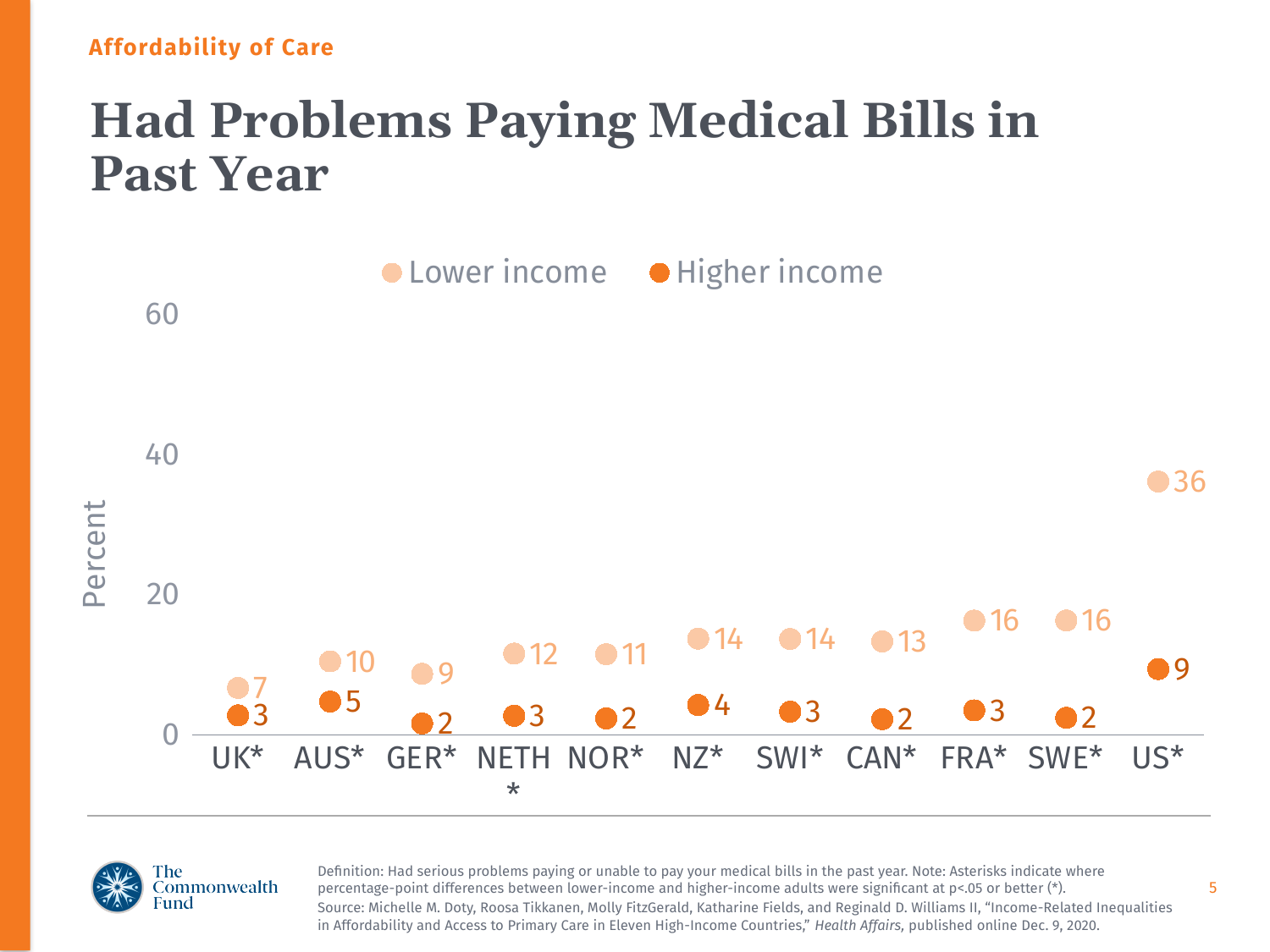

Affordability of Care
# Had Problems Paying Medical Bills in Past Year

### Chart

| Category | Lower income | Higher income |
|---|---|---|
| UK* | 6.68 | 2.77 |
| AUS* | 10.46 | 4.73 |
| GER* | 8.68 | 1.61 |
| NETH* | 11.56 | 2.71 |
| NOR* | 11.48 | 2.34 |
| NZ* | 13.7 | 4.24 |
| SWI* | 13.65 | 3.29 |
| CAN* | 13.31 | 2.23 |
| FRA* | 16.27 | 3.48 |
| SWE* | 16.29 | 2.42 |
| US* | 36.08 | 9.37 |
Definition: Had serious problems paying or unable to pay your medical bills in the past year. Note: Asterisks indicate where percentage-point differences between lower-income and higher-income adults were significant at p<.05 or better (*).
Source: Michelle M. Doty, Roosa Tikkanen, Molly FitzGerald, Katharine Fields, and Reginald D. Williams II, “Income-Related Inequalities in Affordability and Access to Primary Care in Eleven High-Income Countries,” Health Affairs, published online Dec. 9, 2020.